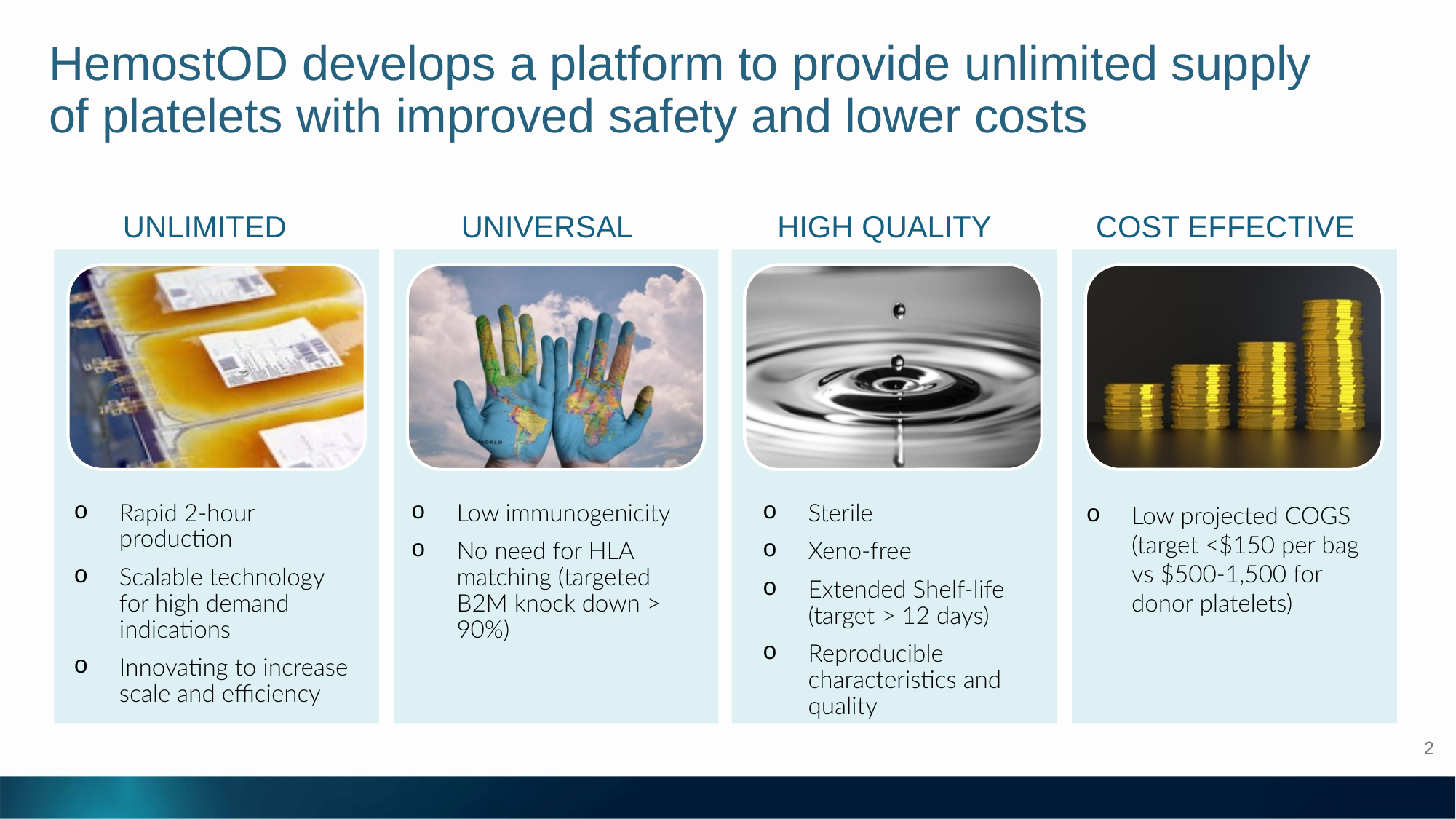

# HemostOD develops a platform to provide unlimited supply of platelets with improved safety and lower costs
UNLIMITED
UNIVERSAL
HIGH QUALITY
COST EFFECTIVE

Low projected COGS (target <$150 per bag vs $500-1,500 for donor platelets)
Rapid 2-hour production
Scalable technology for high demand indications
Innovating to increase scale and efficiency
Low immunogenicity
No need for HLA matching (targeted B2M knock down > 90%)
Sterile
Xeno-free
Extended Shelf-life (target > 12 days)
Reproducible characteristics and quality
2